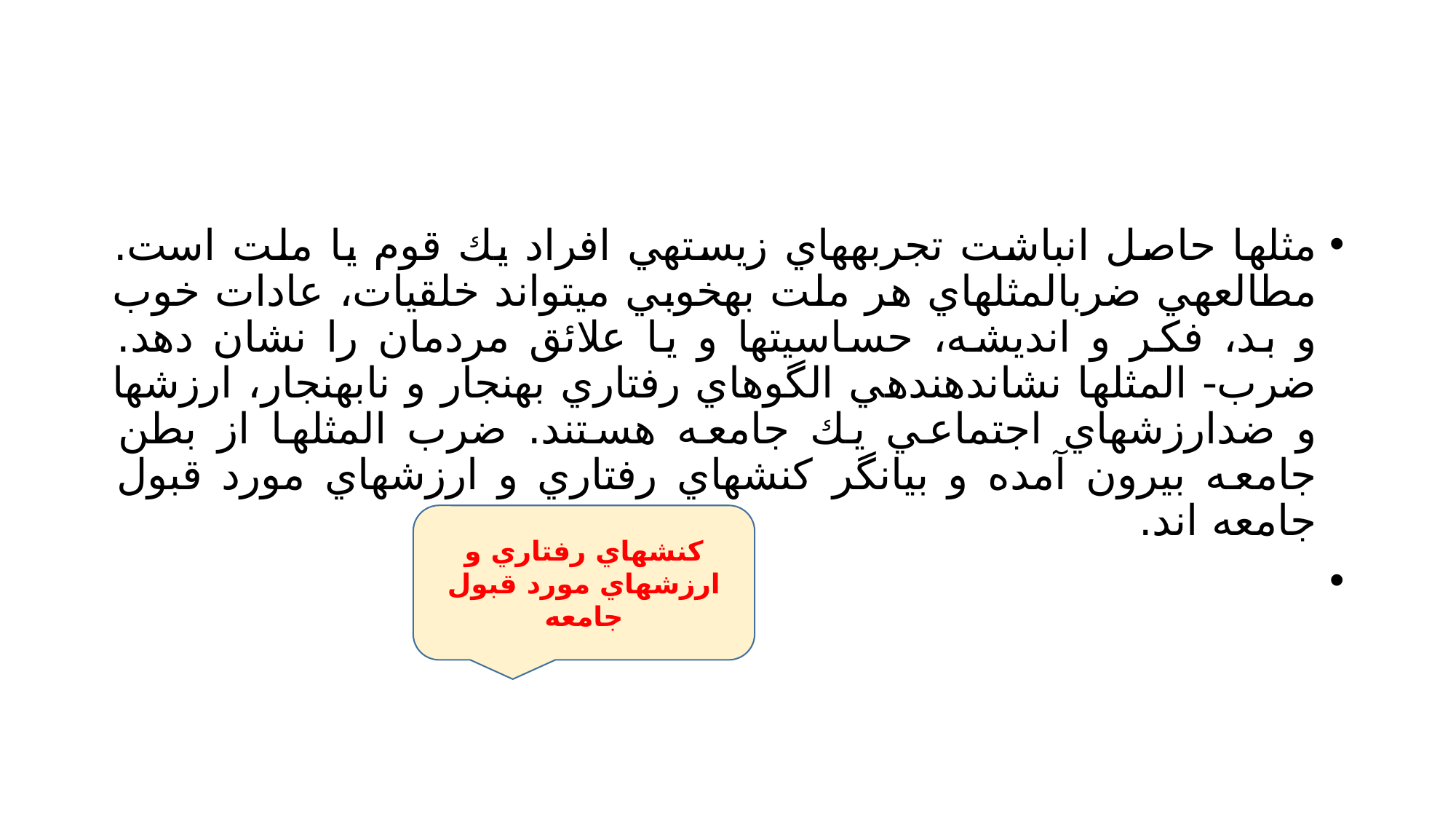

#
مثلها حاصل انباشت تجربههاي زيستهي افراد يك قوم يا ملت است. مطالعهي ضربالمثلهاي هر ملت بهخوبي ميتواند خلقيات، عادات خوب و بد، فكر و انديشه، حساسيتها و يا علائق مردمان را نشان دهد. ضرب- المثلها نشاندهندهي الگوهاي رفتاري بهنجار و نابهنجار، ارزشها و ضدارزشهاي اجتماعي يك جامعه هستند. ضرب المثلها از بطن جامعه بيرون آمده و بيانگر كنشهاي رفتاري و ارزشهاي مورد قبول جامعه اند.

كنشهاي رفتاري و ارزشهاي مورد قبول جامعه